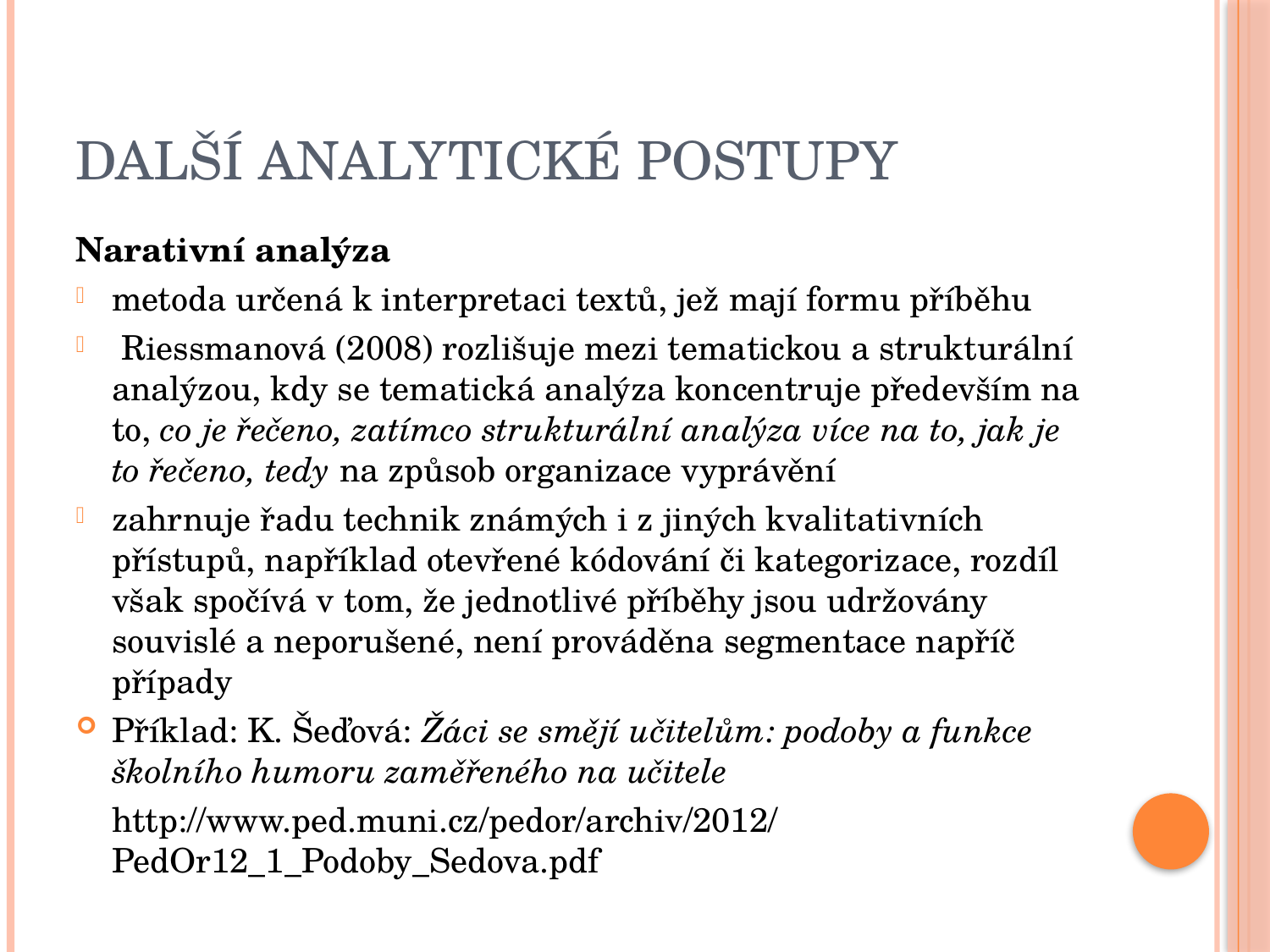

# Další analytické postupy
Narativní analýza
metoda určená k interpretaci textů, jež mají formu příběhu
 Riessmanová (2008) rozlišuje mezi tematickou a strukturální analýzou, kdy se tematická analýza koncentruje především na to, co je řečeno, zatímco strukturální analýza více na to, jak je to řečeno, tedy na způsob organizace vyprávění
zahrnuje řadu technik známých i z jiných kvalitativních přístupů, například otevřené kódování či kategorizace, rozdíl však spočívá v tom, že jednotlivé příběhy jsou udržovány souvislé a neporušené, není prováděna segmentace napříč případy
Příklad: K. Šeďová: Žáci se smějí učitelům: podoby a funkce školního humoru zaměřeného na učitele
	http://www.ped.muni.cz/pedor/archiv/2012/PedOr12_1_Podoby_Sedova.pdf